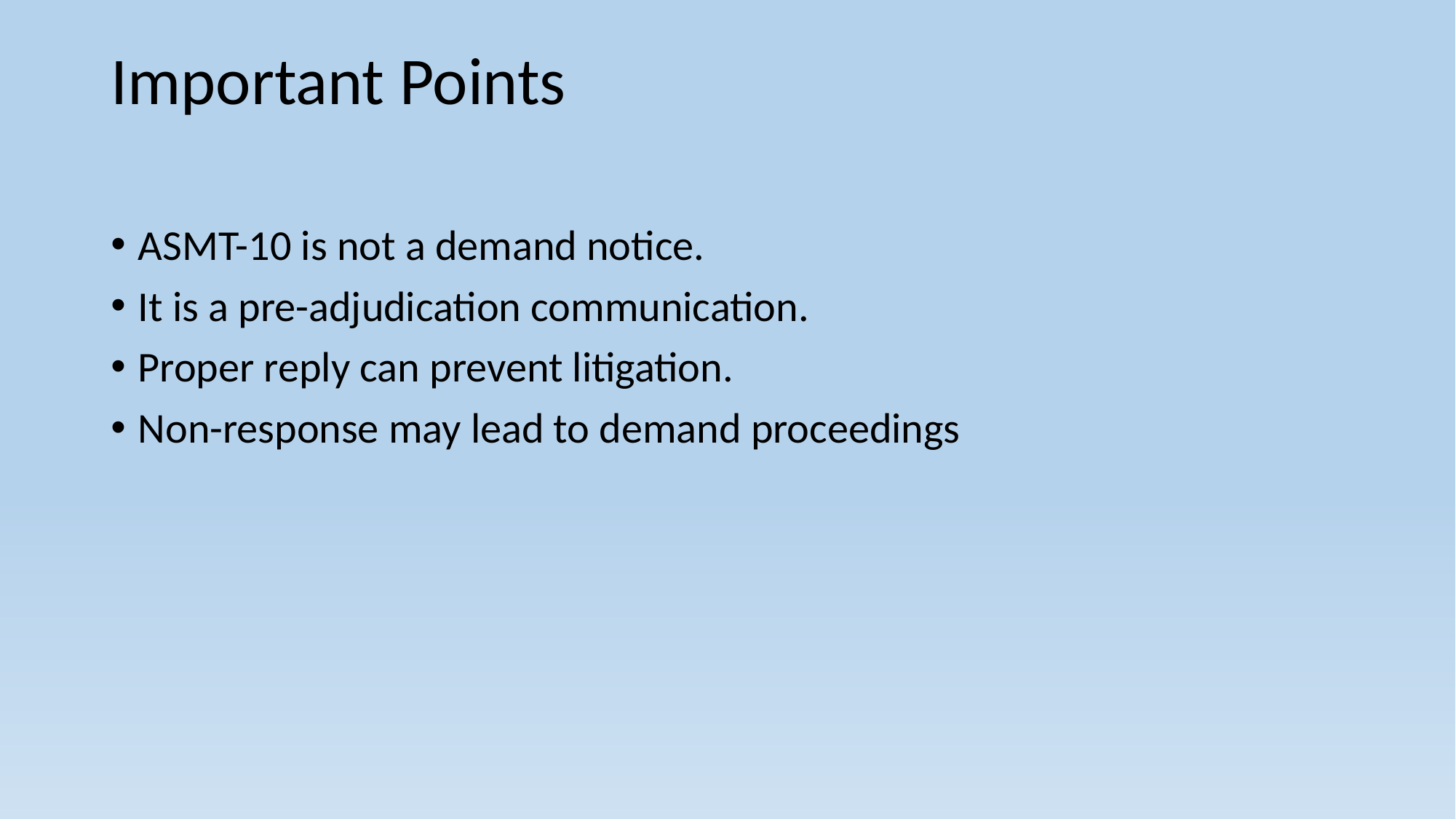

# Important Points
ASMT-10 is not a demand notice.
It is a pre-adjudication communication.
Proper reply can prevent litigation.
Non-response may lead to demand proceedings